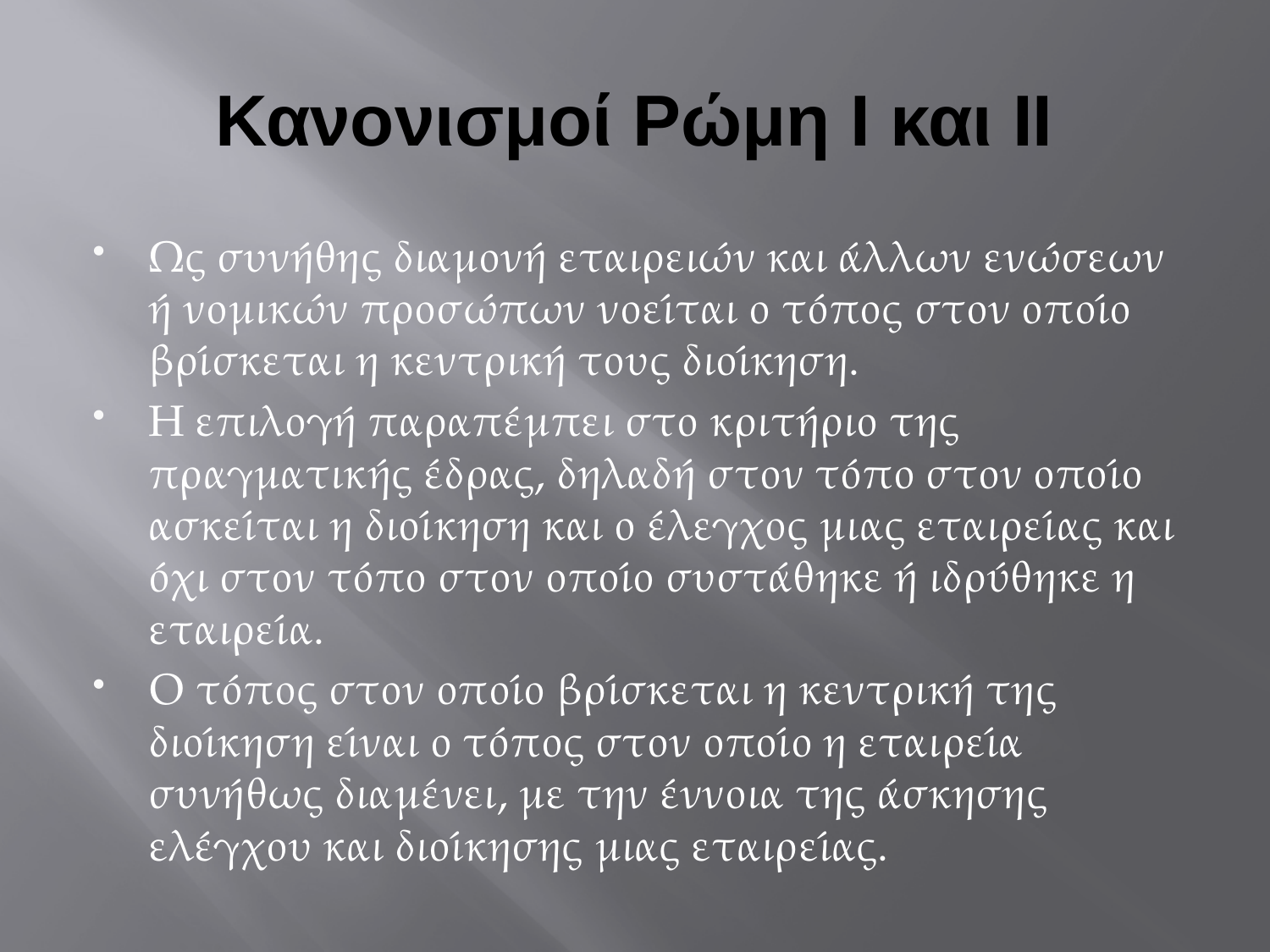

# Κανονισμοί Ρώμη Ι και ΙΙ
Ως συνήθης διαμονή εταιρειών και άλλων ενώσεων ή νομικών προσώπων νοείται ο τόπος στον οποίο βρίσκεται η κεντρική τους διοίκηση.
Η επιλογή παραπέμπει στο κριτήριο της πραγματικής έδρας, δηλαδή στον τόπο στον οποίο ασκείται η διοίκηση και ο έλεγχος μιας εταιρείας και όχι στον τόπο στον οποίο συστάθηκε ή ιδρύθηκε η εταιρεία.
Ο τόπος στον οποίο βρίσκεται η κεντρική της διοίκηση είναι ο τόπος στον οποίο η εταιρεία συνήθως διαμένει, με την έννοια της άσκησης ελέγχου και διοίκησης μιας εταιρείας.